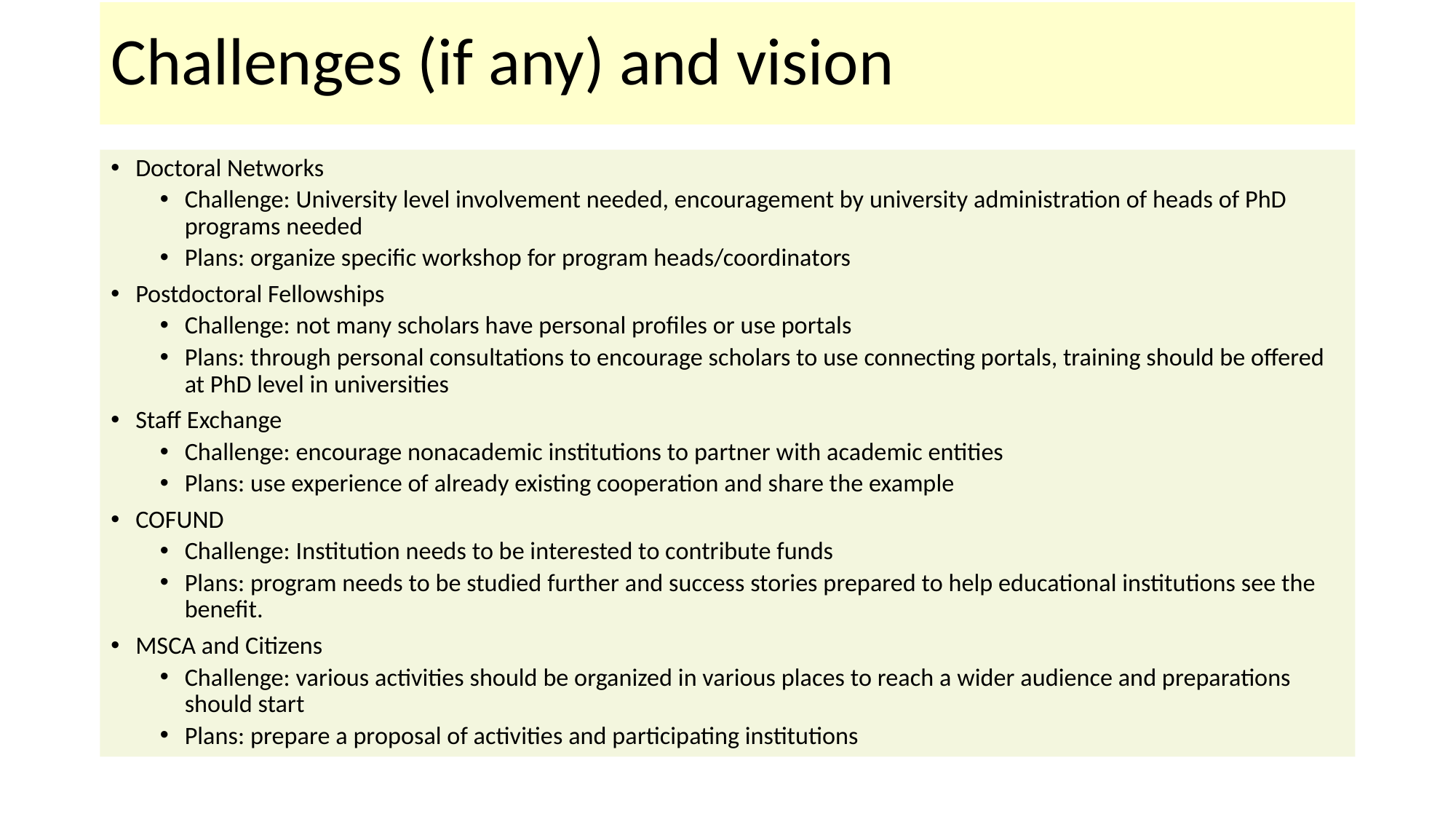

# Challenges (if any) and vision
Doctoral Networks
Challenge: University level involvement needed, encouragement by university administration of heads of PhD programs needed
Plans: organize specific workshop for program heads/coordinators
Postdoctoral Fellowships
Challenge: not many scholars have personal profiles or use portals
Plans: through personal consultations to encourage scholars to use connecting portals, training should be offered at PhD level in universities
Staff Exchange
Challenge: encourage nonacademic institutions to partner with academic entities
Plans: use experience of already existing cooperation and share the example
COFUND
Challenge: Institution needs to be interested to contribute funds
Plans: program needs to be studied further and success stories prepared to help educational institutions see the benefit.
MSCA and Citizens
Challenge: various activities should be organized in various places to reach a wider audience and preparations should start
Plans: prepare a proposal of activities and participating institutions